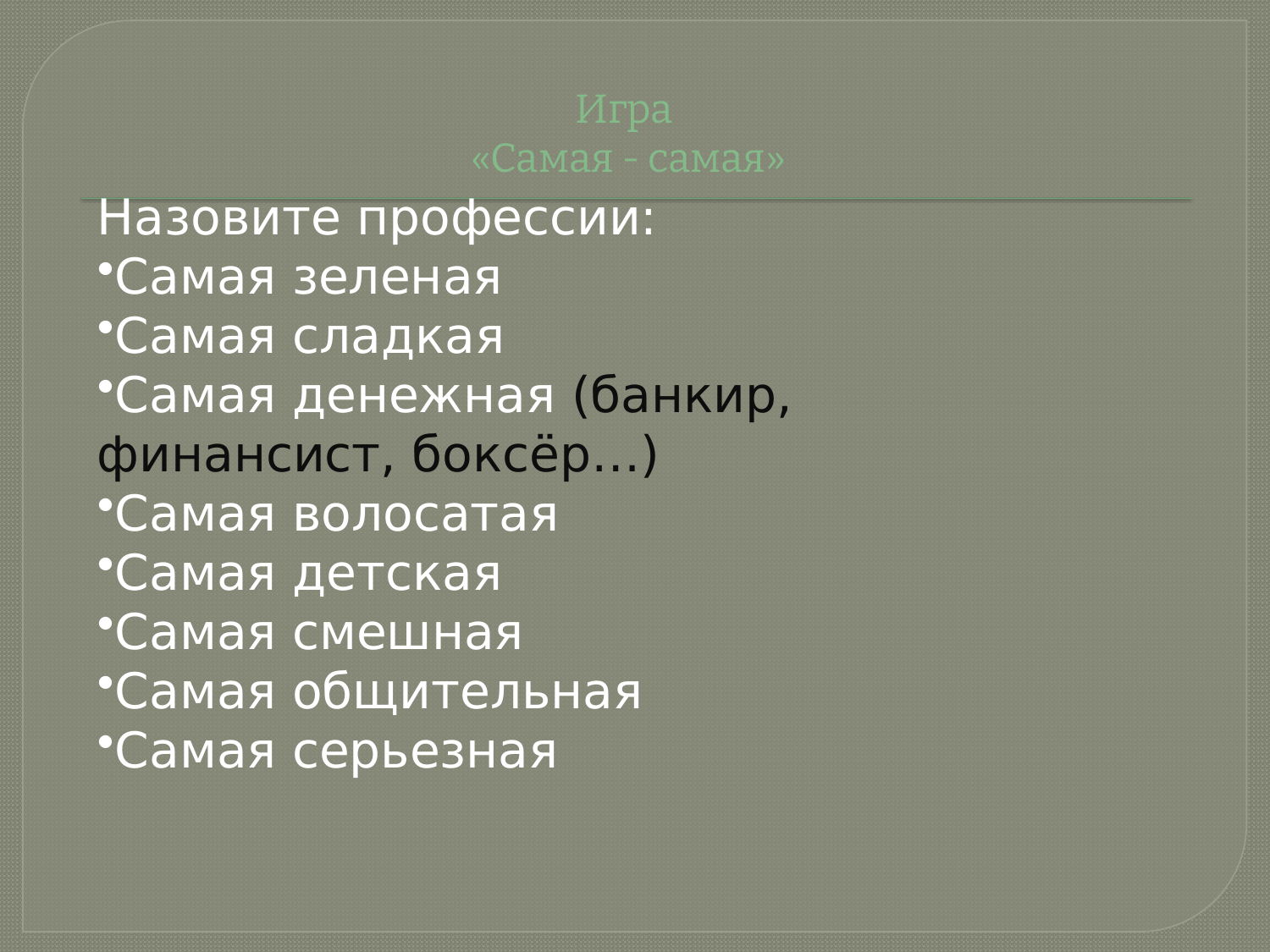

# Игра «Самая - самая»
Назовите профессии:
Самая зеленая
Самая сладкая
Самая денежная (банкир, финансист, боксёр…)
Самая волосатая
Самая детская
Самая смешная
Самая общительная
Самая серьезная